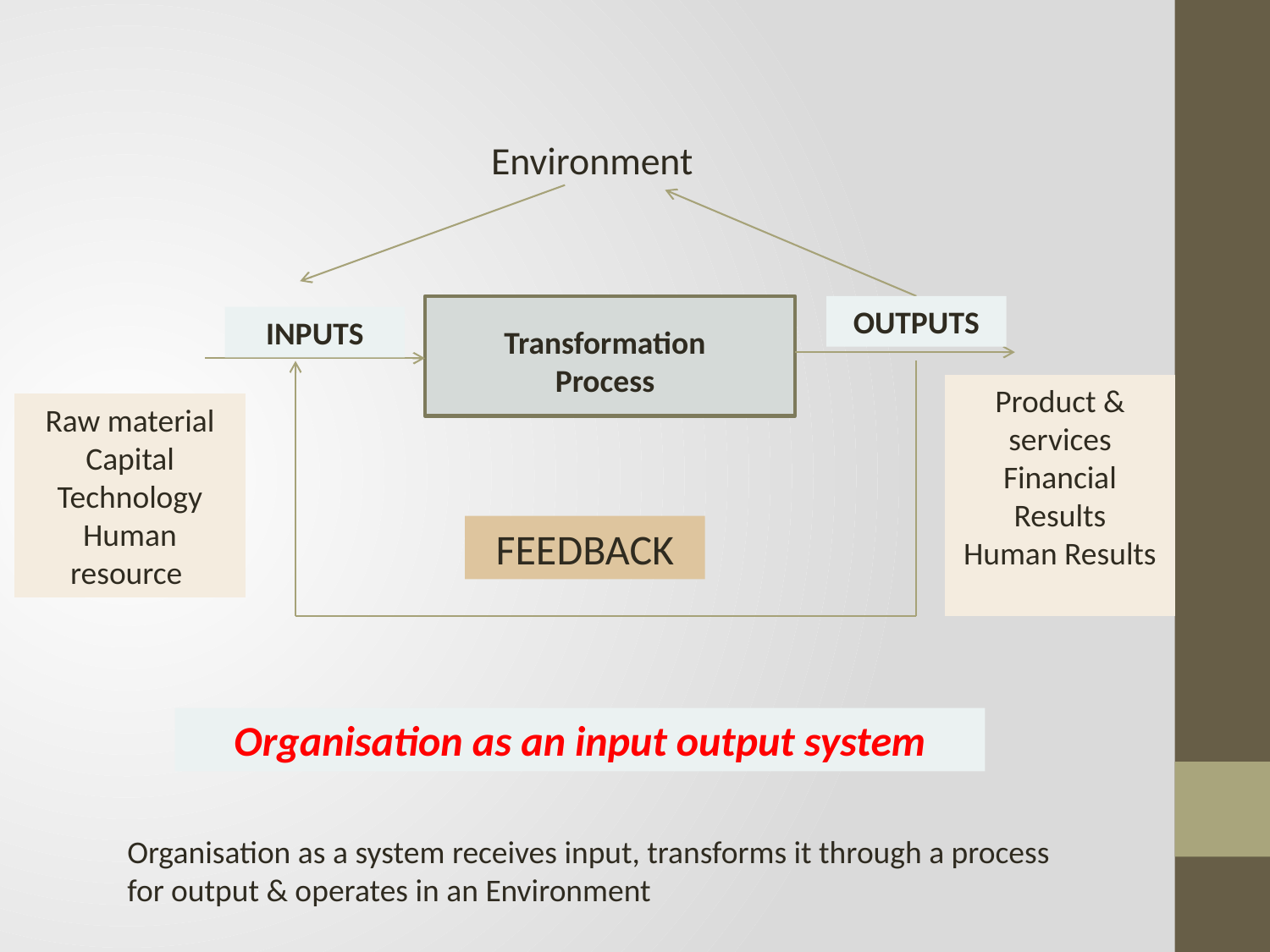

Environment

OUTPUTS
INPUTS
Transformation Process
Product & services
Financial Results
Human Results

Raw material
Capital
Technology
Human resource
FEEDBACK
Organisation as an input output system
Organisation as a system receives input, transforms it through a process for output & operates in an Environment